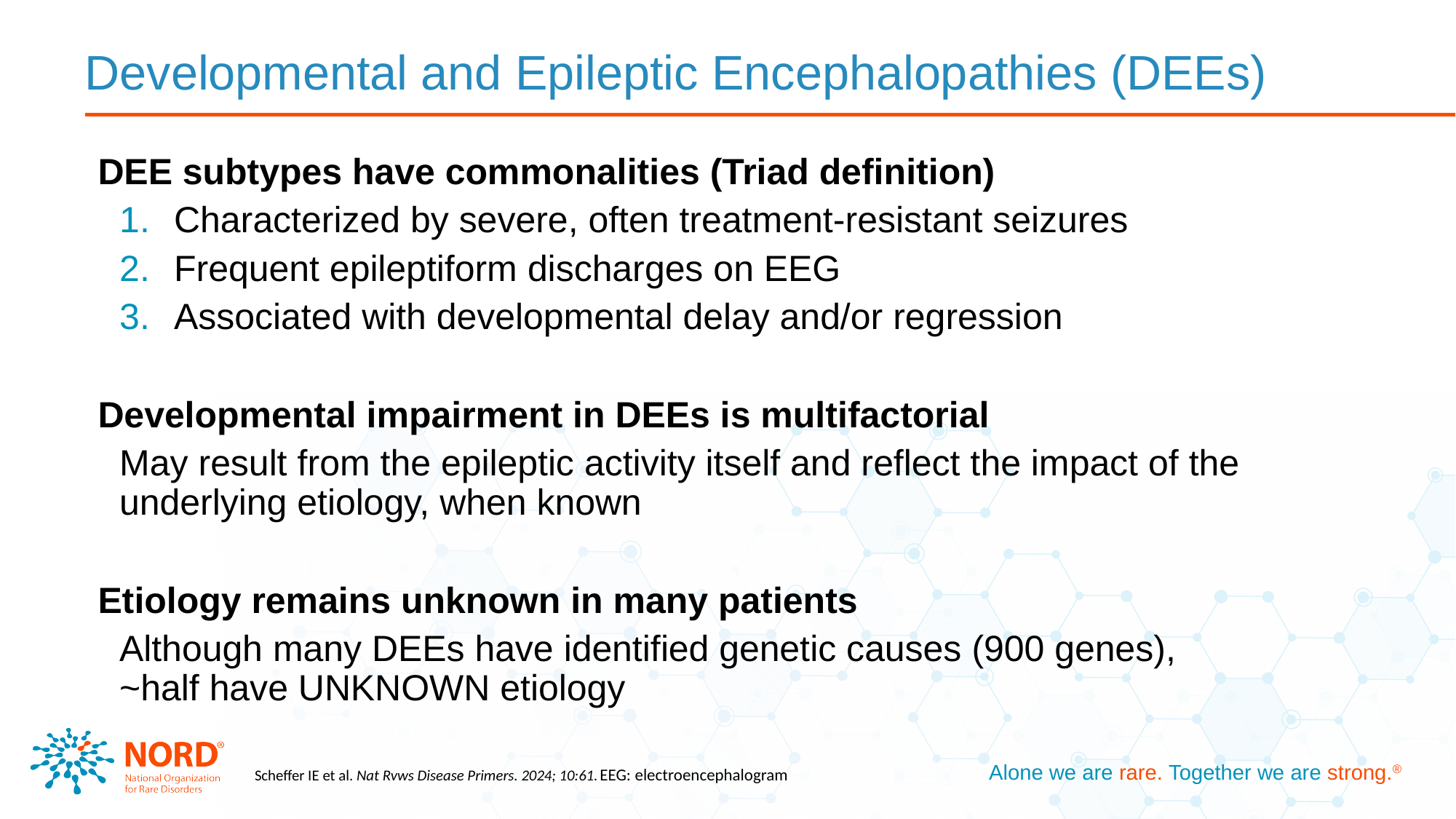

# Developmental and Epileptic Encephalopathies (DEEs)
DEE subtypes have commonalities (Triad definition)
Characterized by severe, often treatment-resistant seizures
Frequent epileptiform discharges on EEG
Associated with developmental delay and/or regression

Developmental impairment in DEEs is multifactorial
May result from the epileptic activity itself and reflect the impact of the underlying etiology, when known

Etiology remains unknown in many patients
Although many DEEs have identified genetic causes (900 genes), ~half have UNKNOWN etiology

Scheffer IE et al. Nat Rvws Disease Primers. 2024; 10:61. EEG: electroencephalogram